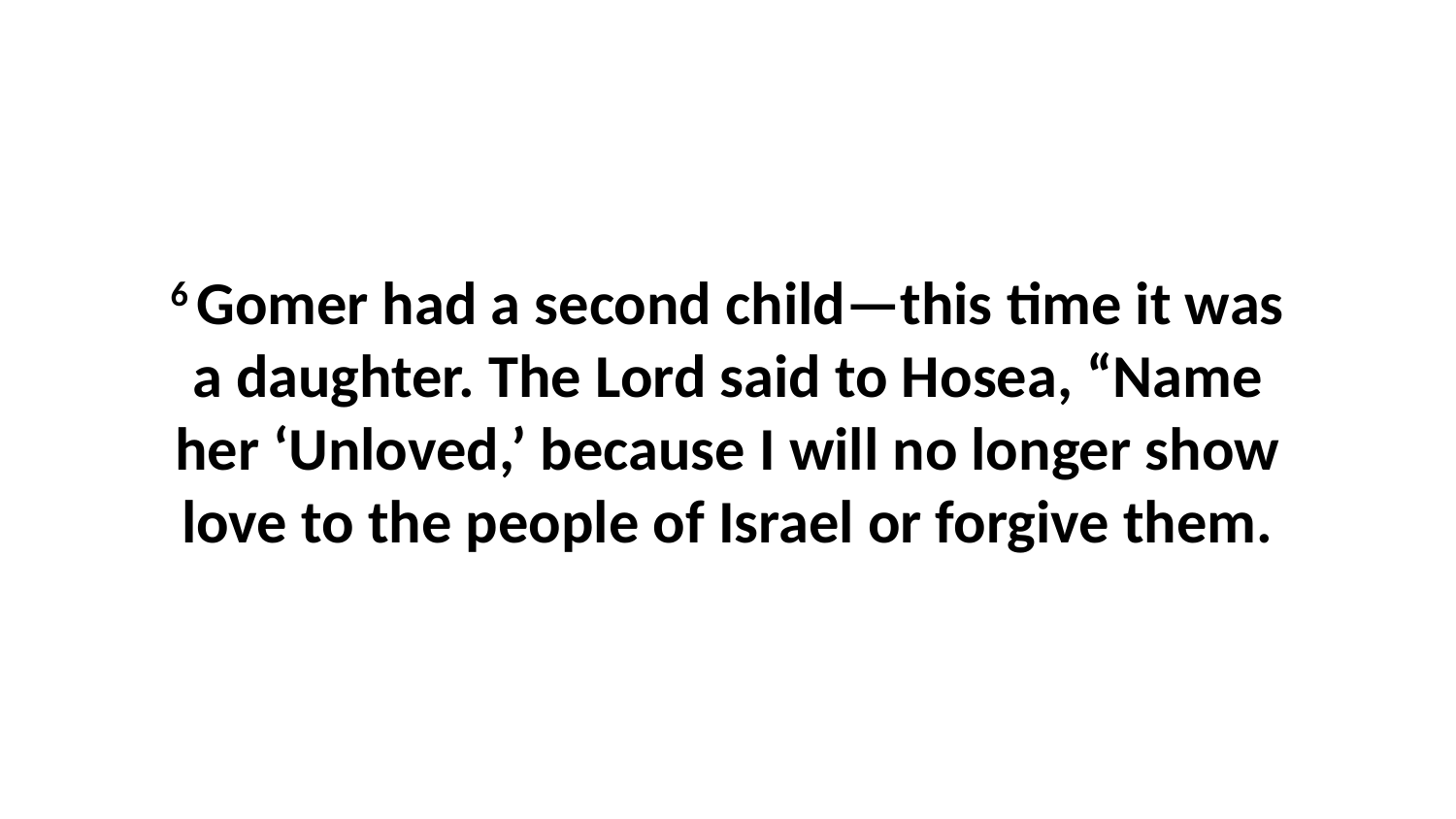

6 Gomer had a second child—this time it was a daughter. The Lord said to Hosea, “Name her ‘Unloved,’ because I will no longer show love to the people of Israel or forgive them.